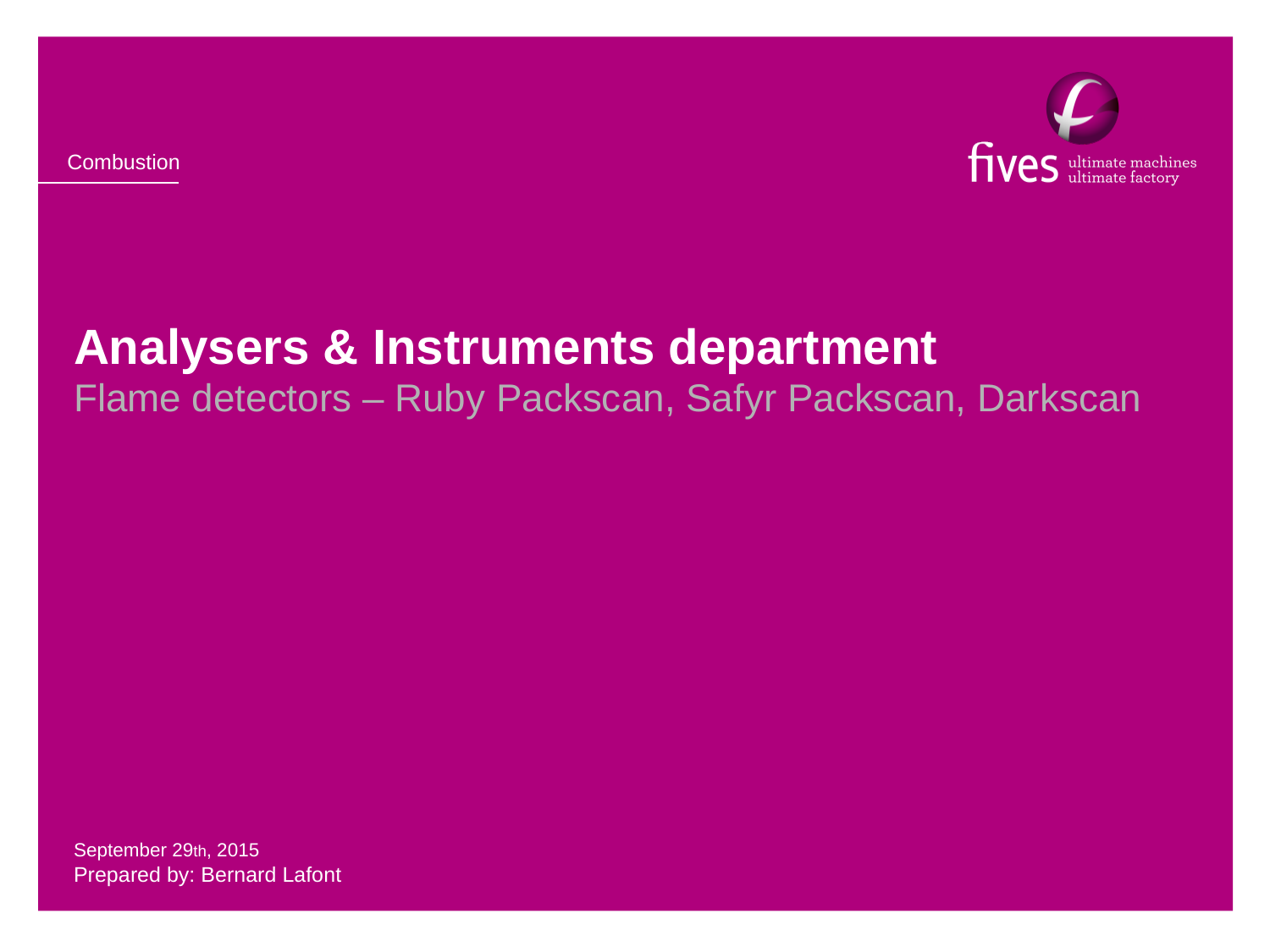

# Analysers & Instruments department
Flame detectors – Ruby Packscan, Safyr Packscan, Darkscan
September 29th, 2015
Prepared by: Bernard Lafont